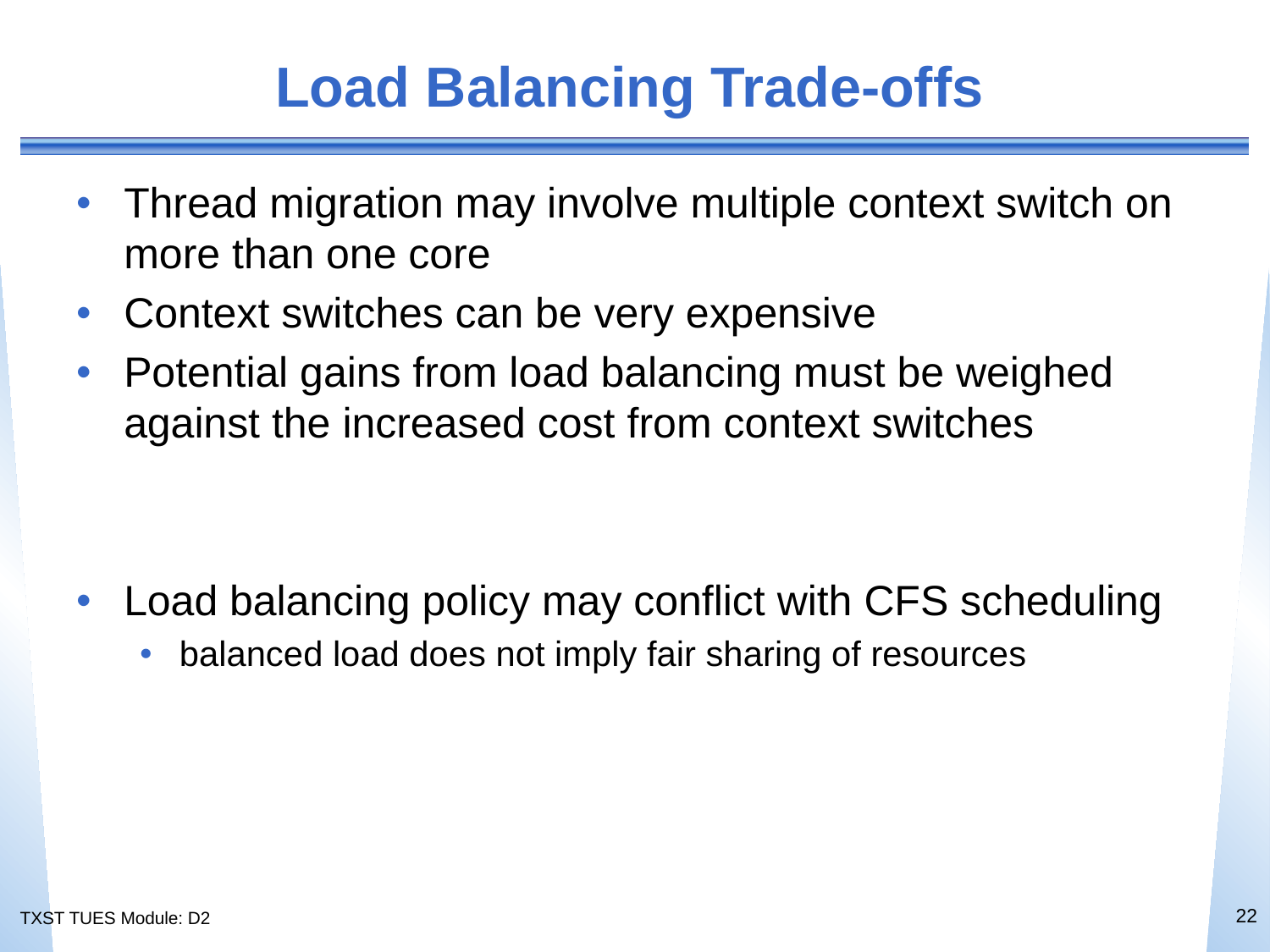

# Load Balancing Trade-offs
Thread migration may involve multiple context switch on more than one core
Context switches can be very expensive
Potential gains from load balancing must be weighed against the increased cost from context switches

Load balancing policy may conflict with CFS scheduling
balanced load does not imply fair sharing of resources

22